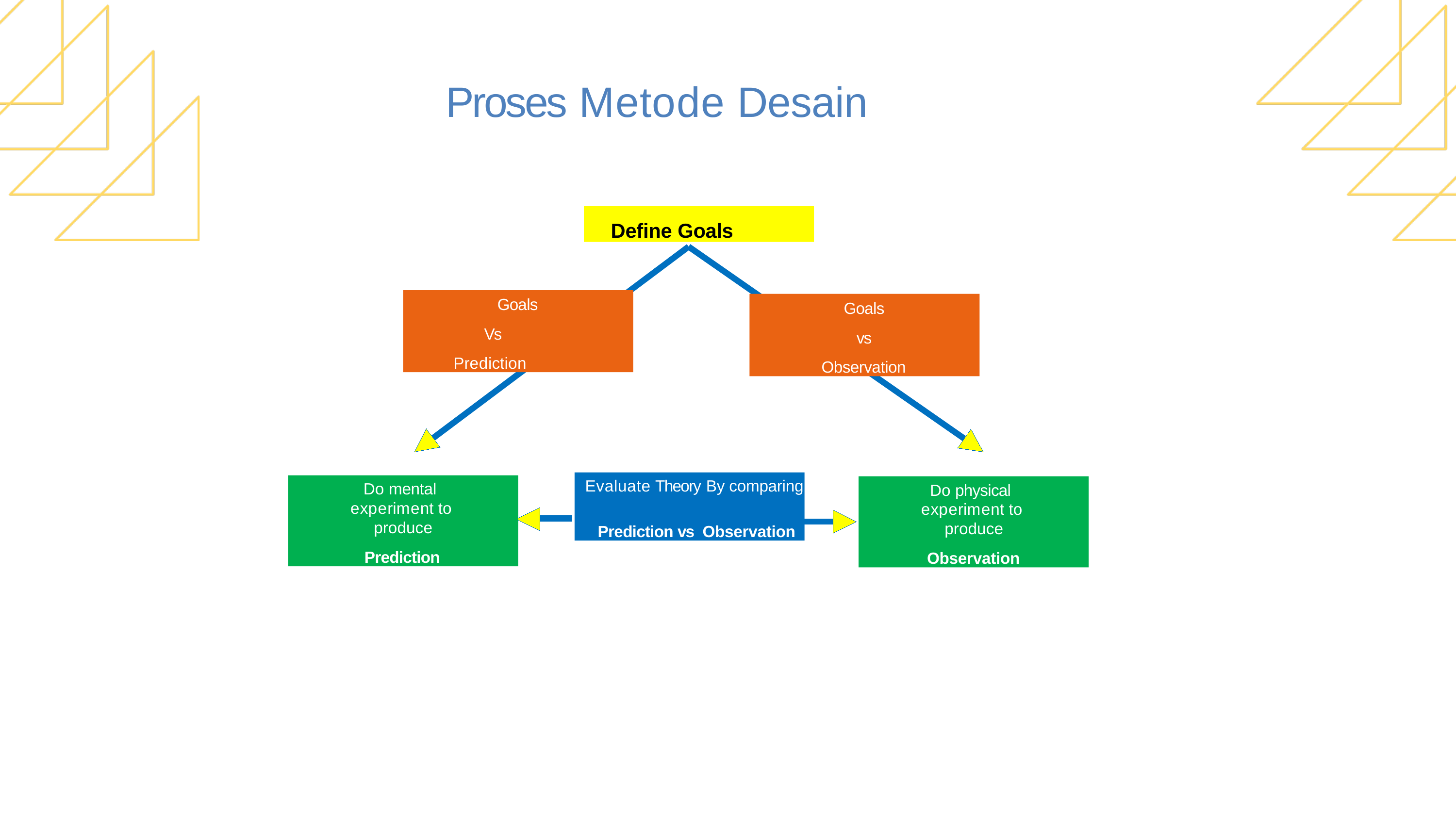

Proses Metode Desain
Define Goals

Goals
Vs  Prediction
Goals
vs
Observation
Evaluate Theory By comparing

 Prediction vs  Observation
Do mental  experiment to  produce
Prediction
Do physical  experiment to  produce
Observation